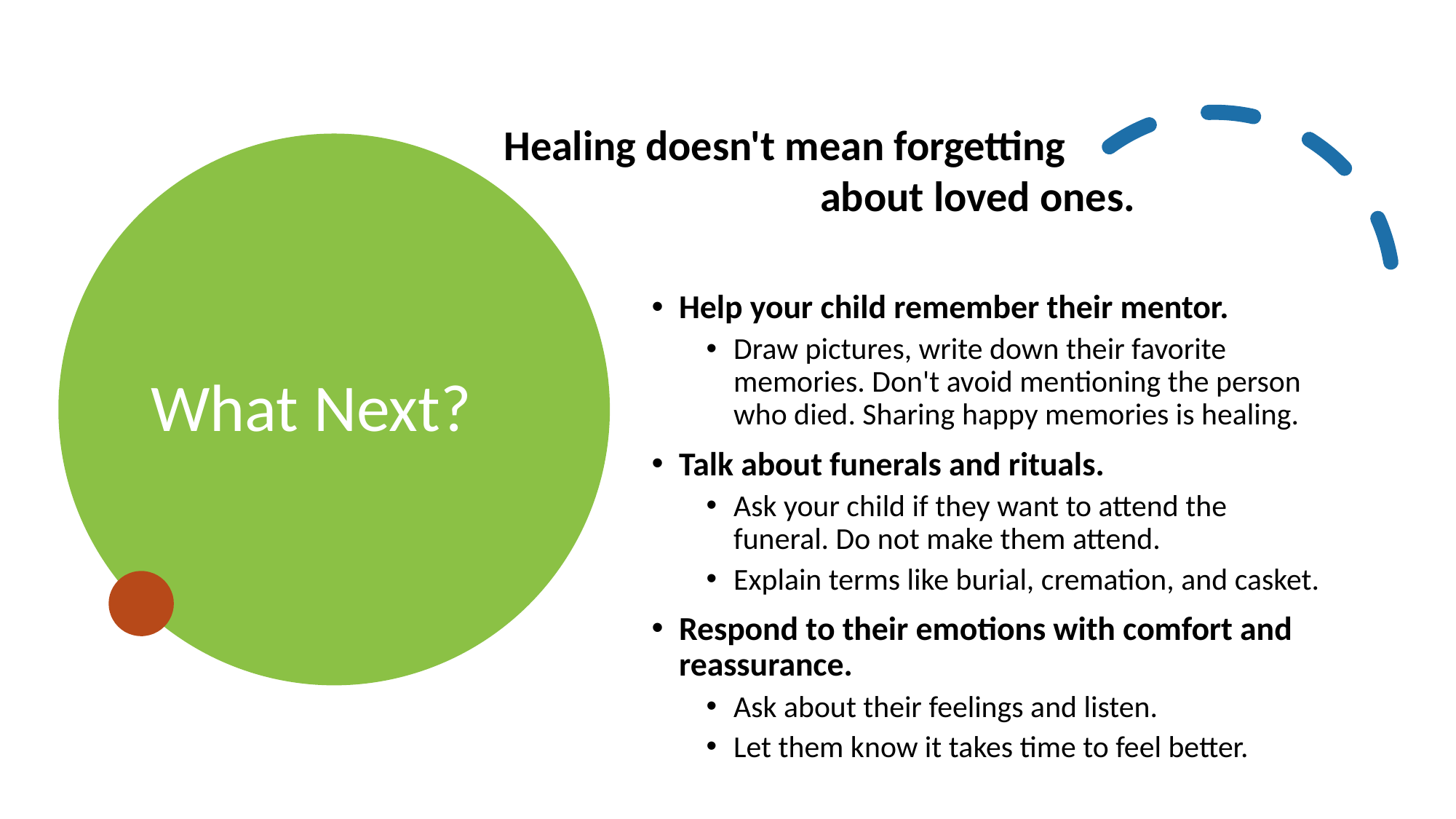

Healing doesn't mean forgetting
                                       about loved ones.

# What Next?
Help your child remember their mentor.
Draw pictures, write down their favorite memories. Don't avoid mentioning the person who died. Sharing happy memories is healing.
Talk about funerals and rituals.
Ask your child if they want to attend the funeral. Do not make them attend.
Explain terms like burial, cremation, and casket.
Respond to their emotions with comfort and reassurance.
Ask about their feelings and listen.
Let them know it takes time to feel better.